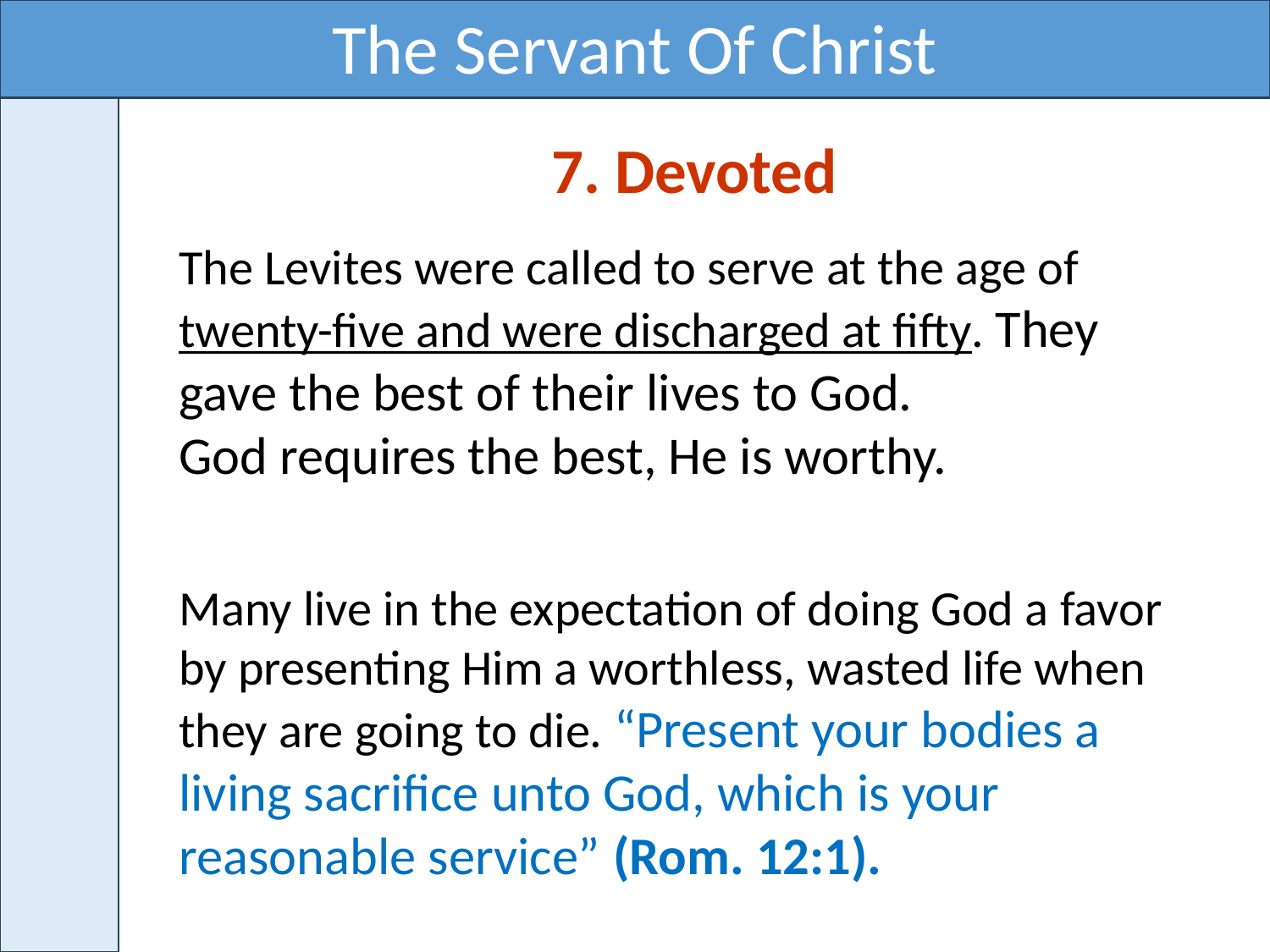

The Servant Of Christ
7. Devoted
The Levites were called to serve at the age of twenty-five and were discharged at fifty. They gave the best of their lives to God.                God requires the best, He is worthy.

Many live in the expectation of doing God a favor by presenting Him a worthless, wasted life when they are going to die. “Present your bodies a living sacrifice unto God, which is your reasonable service” (Rom. 12:1).